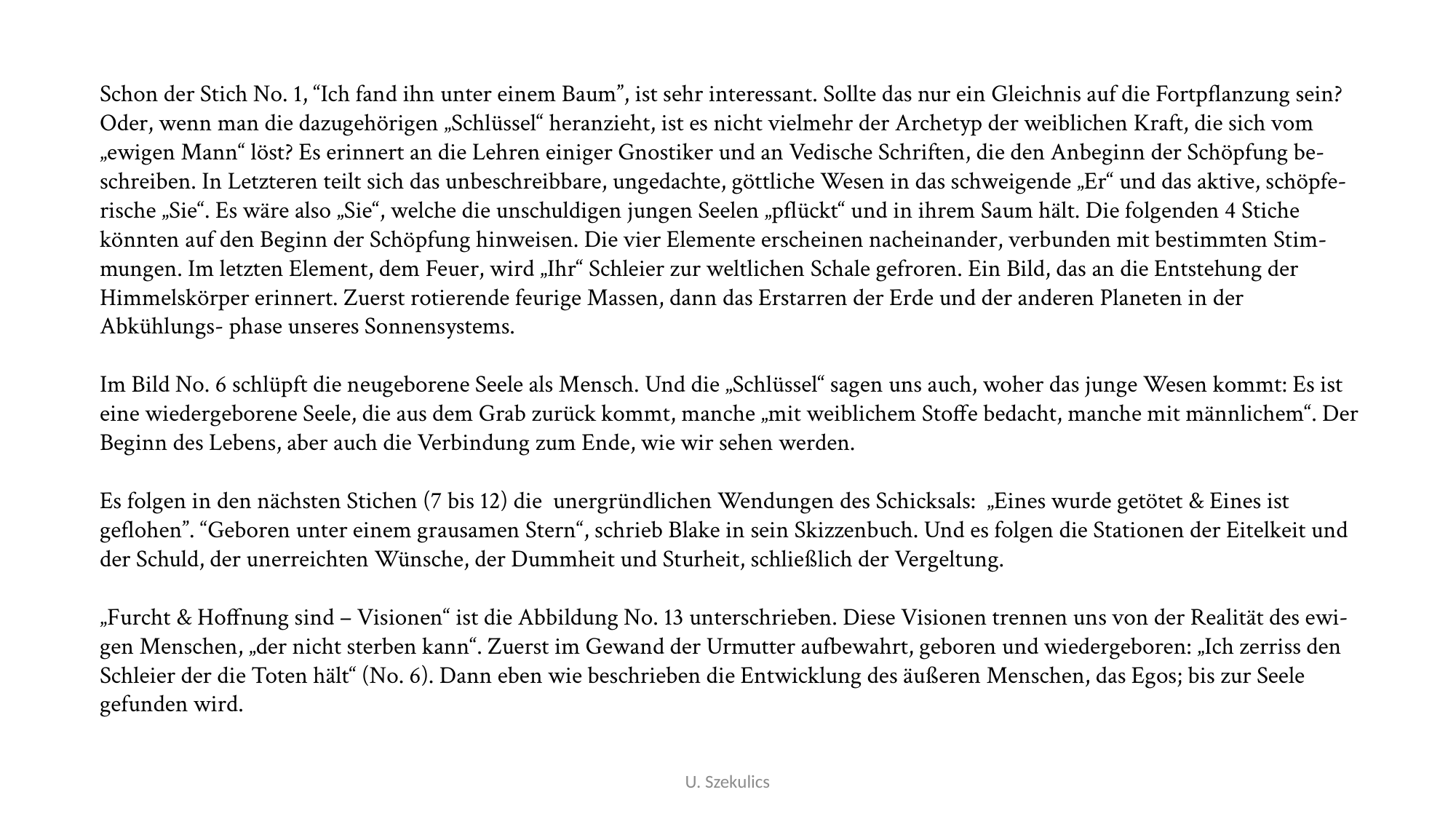

Schon der Stich No. 1, “Ich fand ihn unter einem Baum”, ist sehr interessant. Sollte das nur ein Gleichnis auf die Fortpflanzung sein? Oder, wenn man die dazugehörigen „Schlüssel“ heranzieht, ist es nicht vielmehr der Archetyp der weiblichen Kraft, die sich vom „ewigen Mann“ löst? Es erinnert an die Lehren einiger Gnostiker und an Vedische Schriften, die den Anbeginn der Schöpfung be-
schreiben. In Letzteren teilt sich das unbeschreibbare, ungedachte, göttliche Wesen in das schweigende „Er“ und das aktive, schöpfe- rische „Sie“. Es wäre also „Sie“, welche die unschuldigen jungen Seelen „pflückt“ und in ihrem Saum hält. Die folgenden 4 Stiche könnten auf den Beginn der Schöpfung hinweisen. Die vier Elemente erscheinen nacheinander, verbunden mit bestimmten Stim- mungen. Im letzten Element, dem Feuer, wird „Ihr“ Schleier zur weltlichen Schale gefroren. Ein Bild, das an die Entstehung der Himmelskörper erinnert. Zuerst rotierende feurige Massen, dann das Erstarren der Erde und der anderen Planeten in der Abkühlungs- phase unseres Sonnensystems.

Im Bild No. 6 schlüpft die neugeborene Seele als Mensch. Und die „Schlüssel“ sagen uns auch, woher das junge Wesen kommt: Es ist eine wiedergeborene Seele, die aus dem Grab zurück kommt, manche „mit weiblichem Stoffe bedacht, manche mit männlichem“. Der Beginn des Lebens, aber auch die Verbindung zum Ende, wie wir sehen werden.

Es folgen in den nächsten Stichen (7 bis 12) die  unergründlichen Wendungen des Schicksals:  „Eines wurde getötet & Eines ist geflohen”. “Geboren unter einem grausamen Stern“, schrieb Blake in sein Skizzenbuch. Und es folgen die Stationen der Eitelkeit und der Schuld, der unerreichten Wünsche, der Dummheit und Sturheit, schließlich der Vergeltung.

„Furcht & Hoffnung sind – Visionen“ ist die Abbildung No. 13 unterschrieben. Diese Visionen trennen uns von der Realität des ewi- gen Menschen, „der nicht sterben kann“. Zuerst im Gewand der Urmutter aufbewahrt, geboren und wiedergeboren: „Ich zerriss den Schleier der die Toten hält“ (No. 6). Dann eben wie beschrieben die Entwicklung des äußeren Menschen, das Egos; bis zur Seele gefunden wird.
U. Szekulics